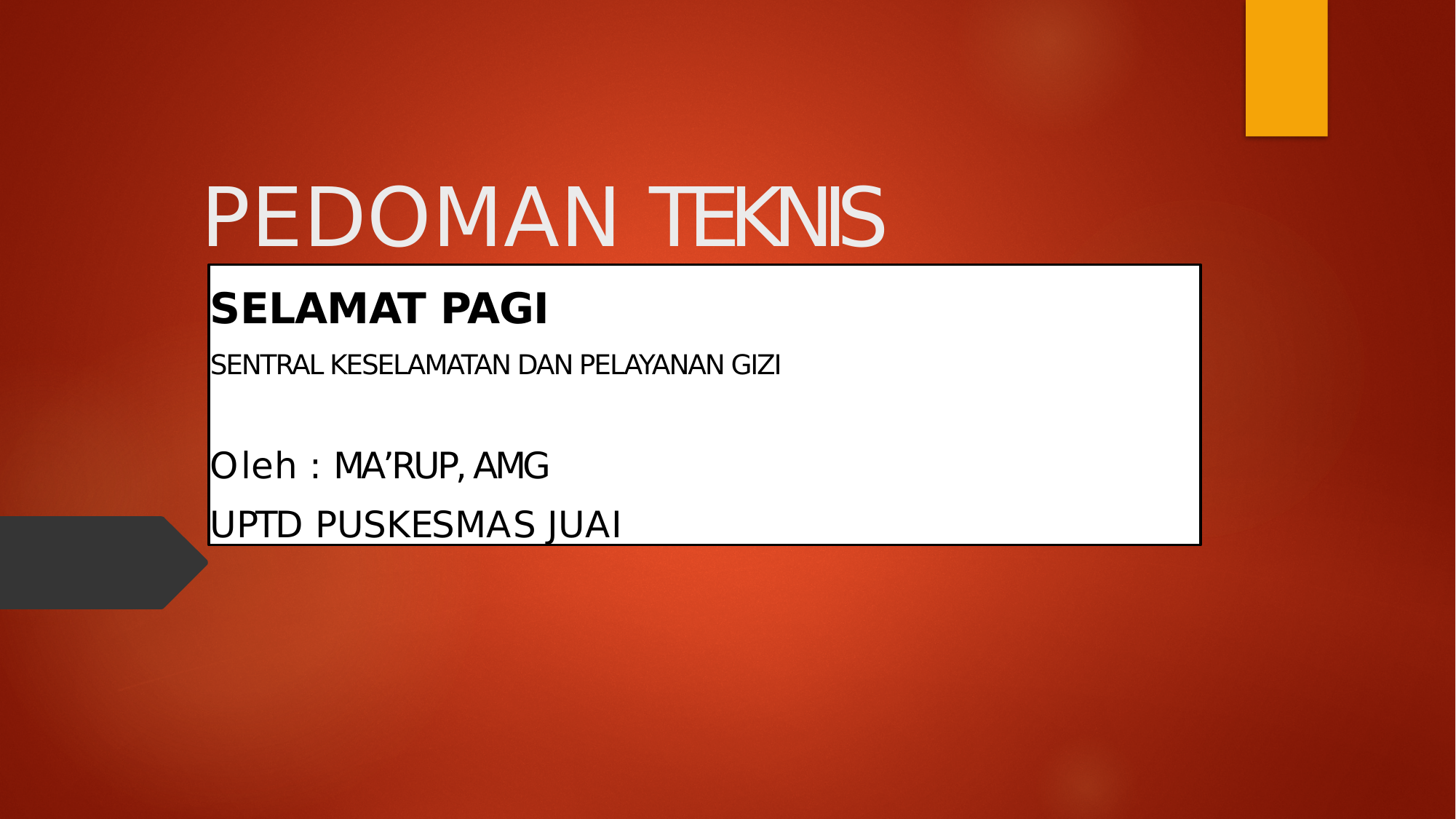

# PEDOMAN TEKNIS
SELAMAT PAGI
SENTRAL KESELAMATAN DAN PELAYANAN GIZI

Oleh : MA’RUP, AMG
UPTD PUSKESMAS JUAI